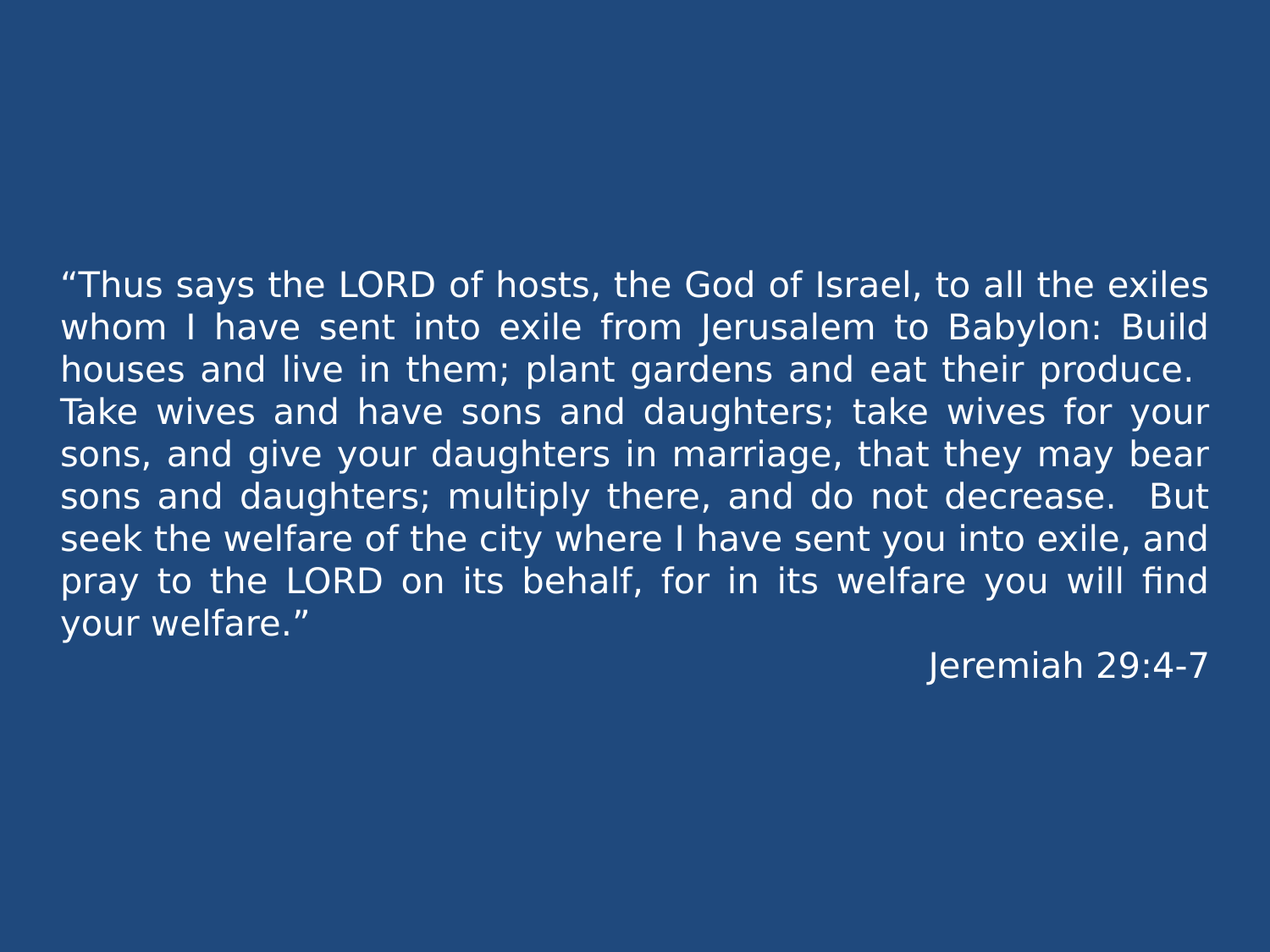

“Thus says the LORD of hosts, the God of Israel, to all the exiles whom I have sent into exile from Jerusalem to Babylon: Build houses and live in them; plant gardens and eat their produce.  Take wives and have sons and daughters; take wives for your sons, and give your daughters in marriage, that they may bear sons and daughters; multiply there, and do not decrease.  But seek the welfare of the city where I have sent you into exile, and pray to the LORD on its behalf, for in its welfare you will find your welfare.”
Jeremiah 29:4-7